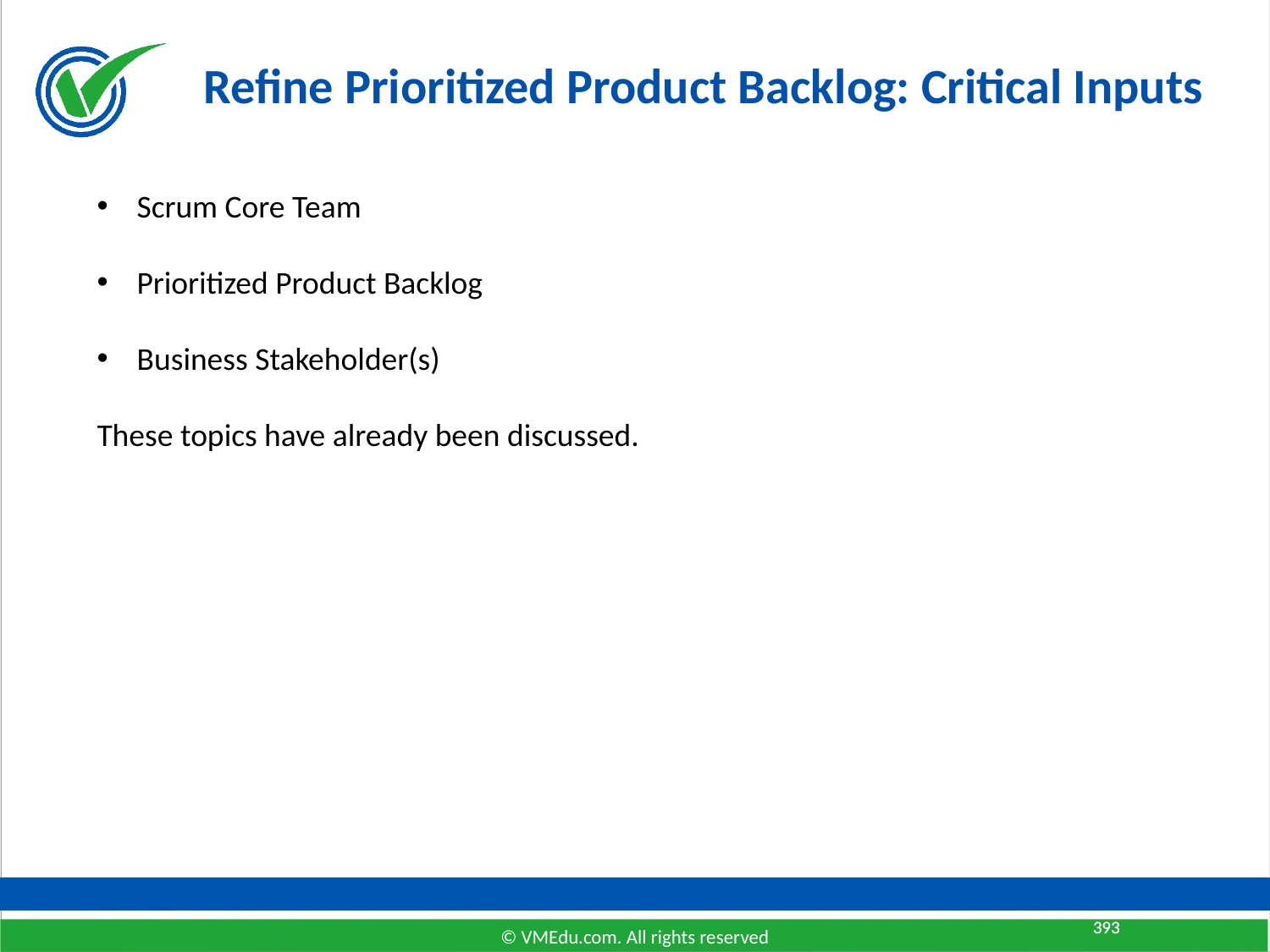

# Refine Prioritized Product Backlog: Critical Inputs
Scrum Core Team

Prioritized Product Backlog

Business Stakeholder(s)

These topics have already been discussed.
393